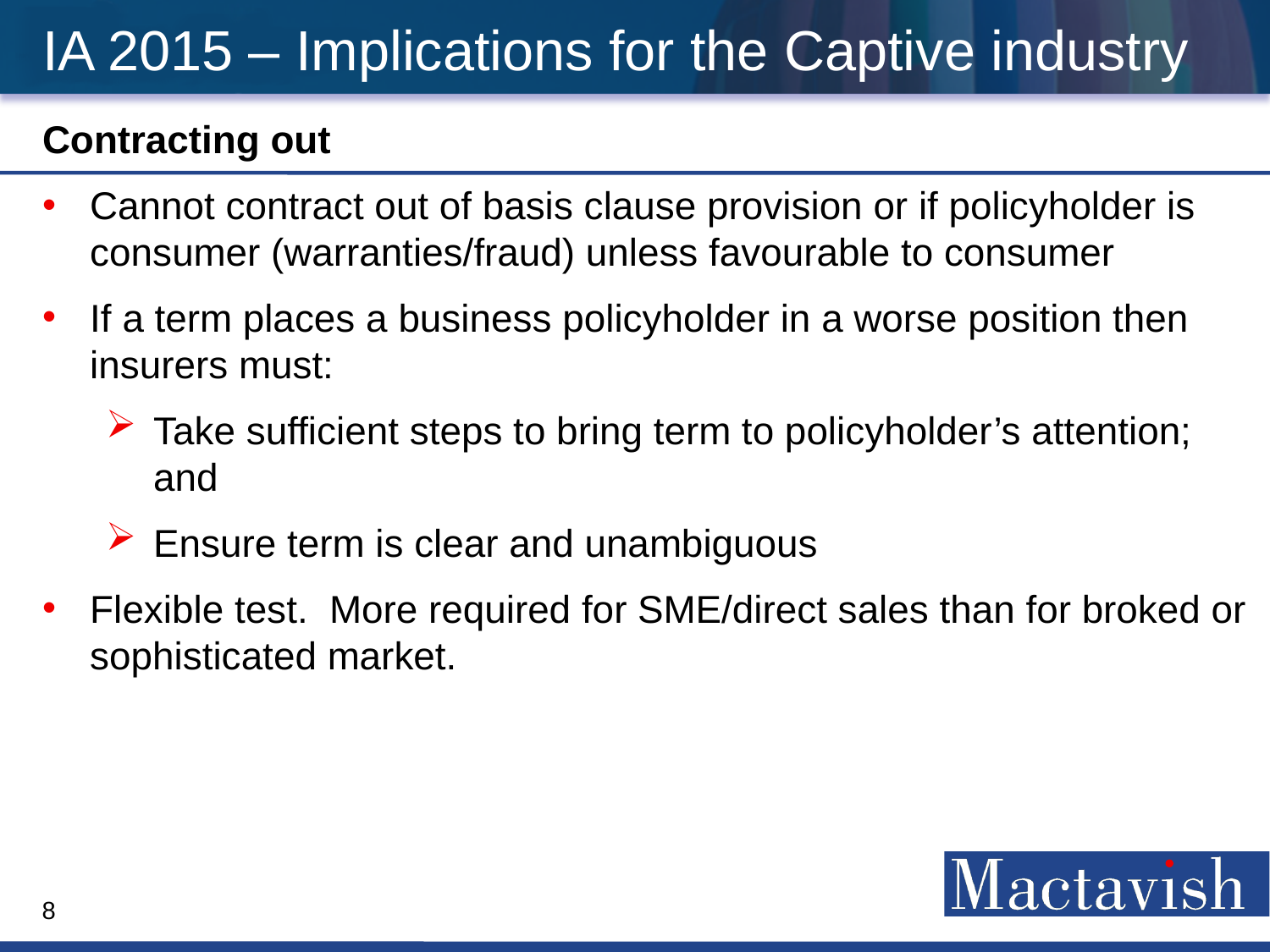

# IA 2015 – Implications for the Captive industry
Contracting out
Cannot contract out of basis clause provision or if policyholder is consumer (warranties/fraud) unless favourable to consumer
If a term places a business policyholder in a worse position then insurers must:
Take sufficient steps to bring term to policyholder’s attention; and
Ensure term is clear and unambiguous
Flexible test.  More required for SME/direct sales than for broked or sophisticated market.